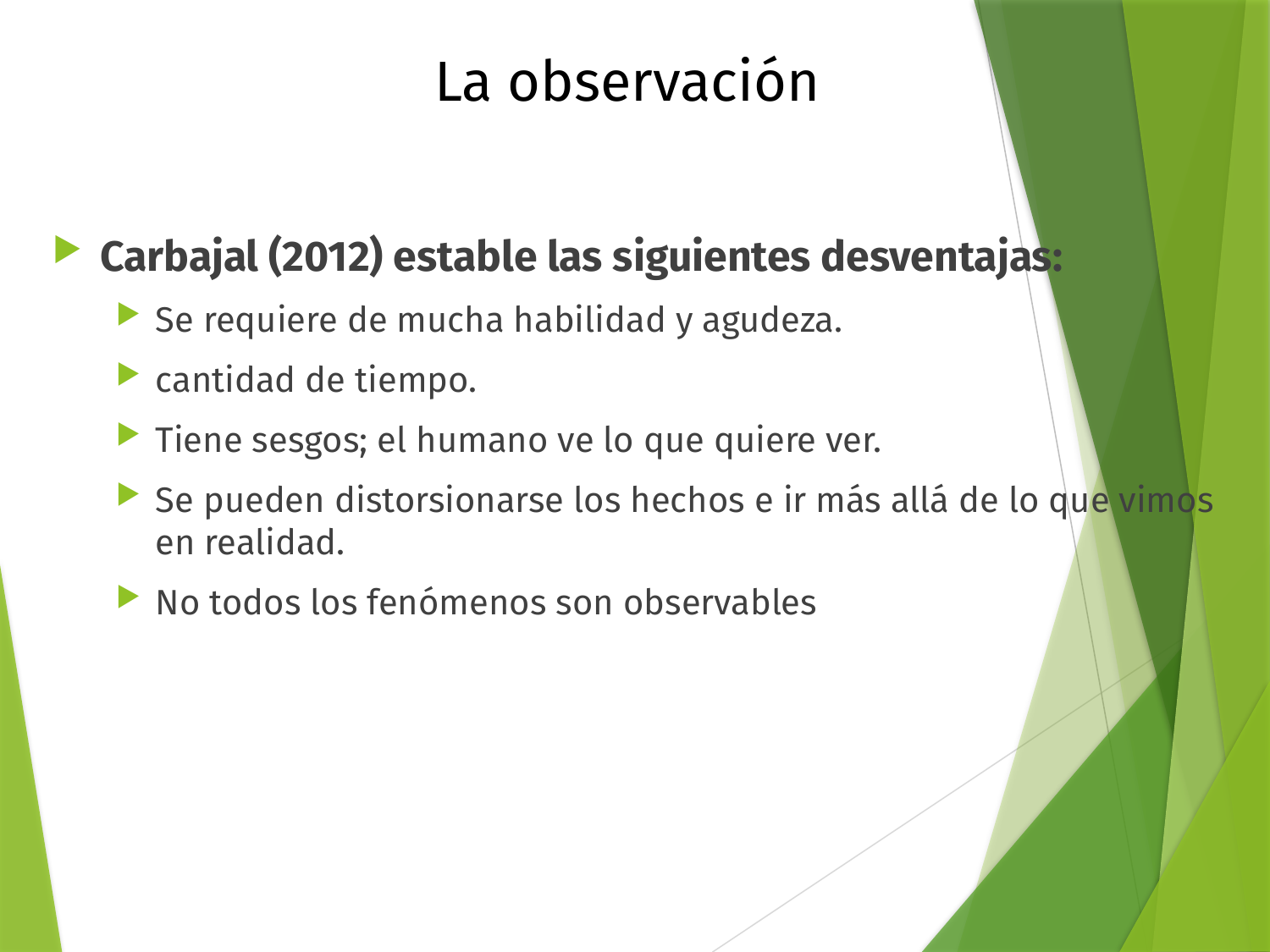

# La observación
Carbajal (2012) estable las siguientes desventajas:
Se requiere de mucha habilidad y agudeza.
cantidad de tiempo.
Tiene sesgos; el humano ve lo que quiere ver.
Se pueden distorsionarse los hechos e ir más allá de lo que vimos en realidad.
No todos los fenómenos son observables